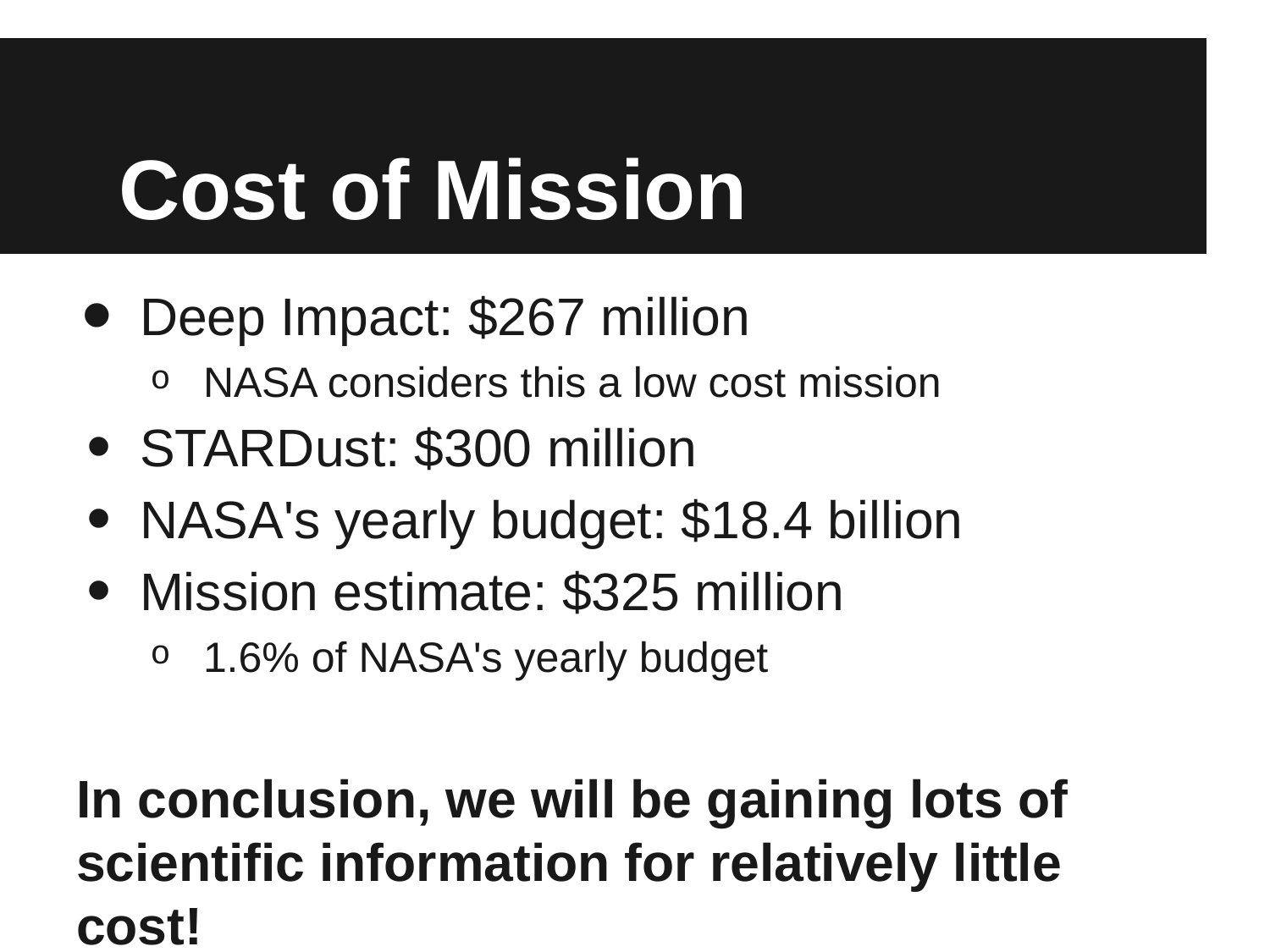

# Cost of Mission
Deep Impact: $267 million
NASA considers this a low cost mission
STARDust: $300 million
NASA's yearly budget: $18.4 billion
Mission estimate: $325 million
1.6% of NASA's yearly budget

In conclusion, we will be gaining lots of scientific information for relatively little cost!